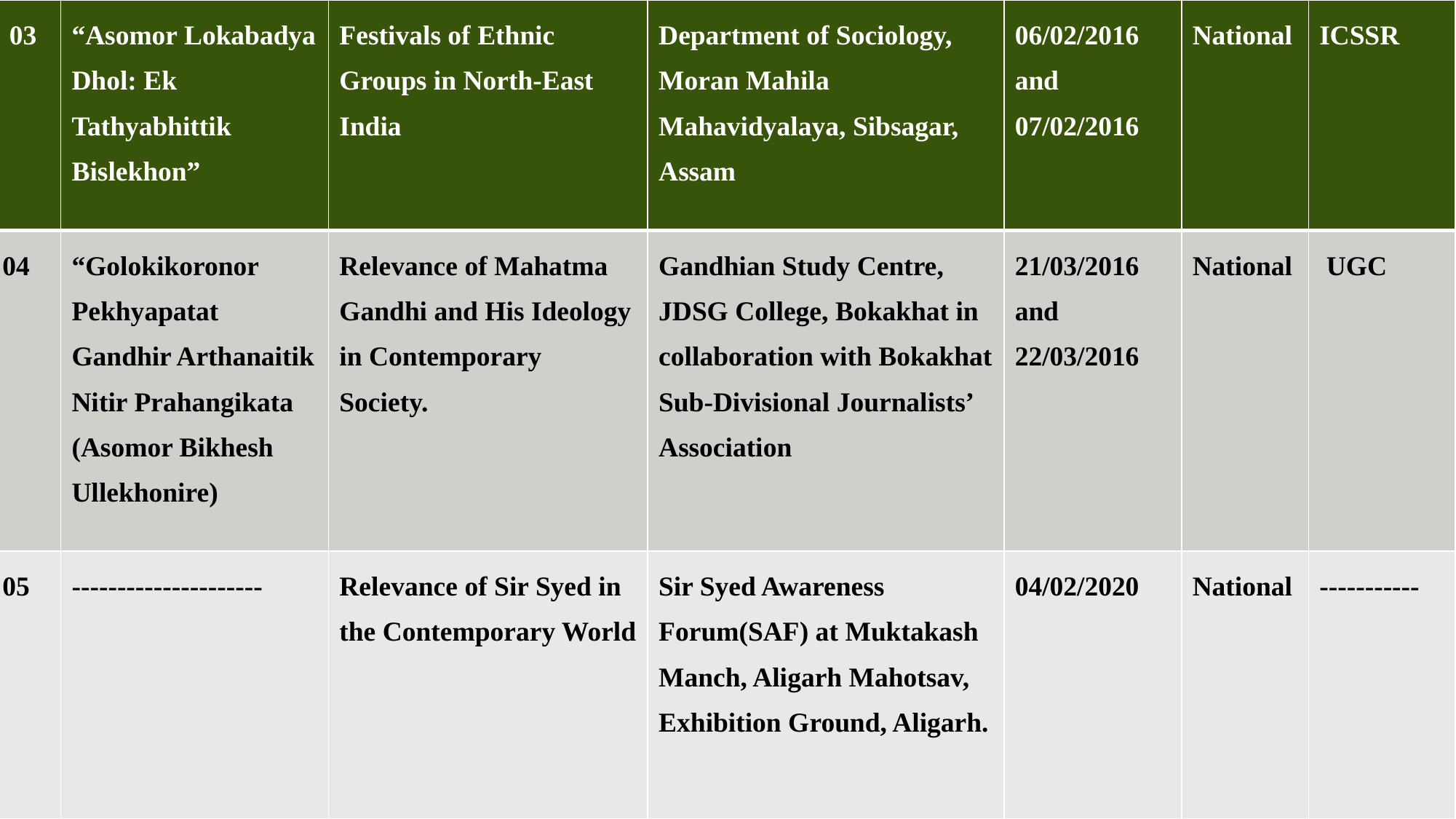

| 03 | “Asomor Lokabadya Dhol: Ek Tathyabhittik Bislekhon” | Festivals of Ethnic Groups in North-East India | Department of Sociology, Moran Mahila Mahavidyalaya, Sibsagar, Assam | 06/02/2016 and 07/02/2016 | National | ICSSR |
| --- | --- | --- | --- | --- | --- | --- |
| 04 | “Golokikoronor Pekhyapatat Gandhir Arthanaitik Nitir Prahangikata (Asomor Bikhesh Ullekhonire) | Relevance of Mahatma Gandhi and His Ideology in Contemporary Society. | Gandhian Study Centre, JDSG College, Bokakhat in collaboration with Bokakhat Sub-Divisional Journalists’ Association | 21/03/2016 and 22/03/2016 | National | UGC |
| 05 | --------------------- | Relevance of Sir Syed in the Contemporary World | Sir Syed Awareness Forum(SAF) at Muktakash Manch, Aligarh Mahotsav, Exhibition Ground, Aligarh. | 04/02/2020 | National | ----------- |
#